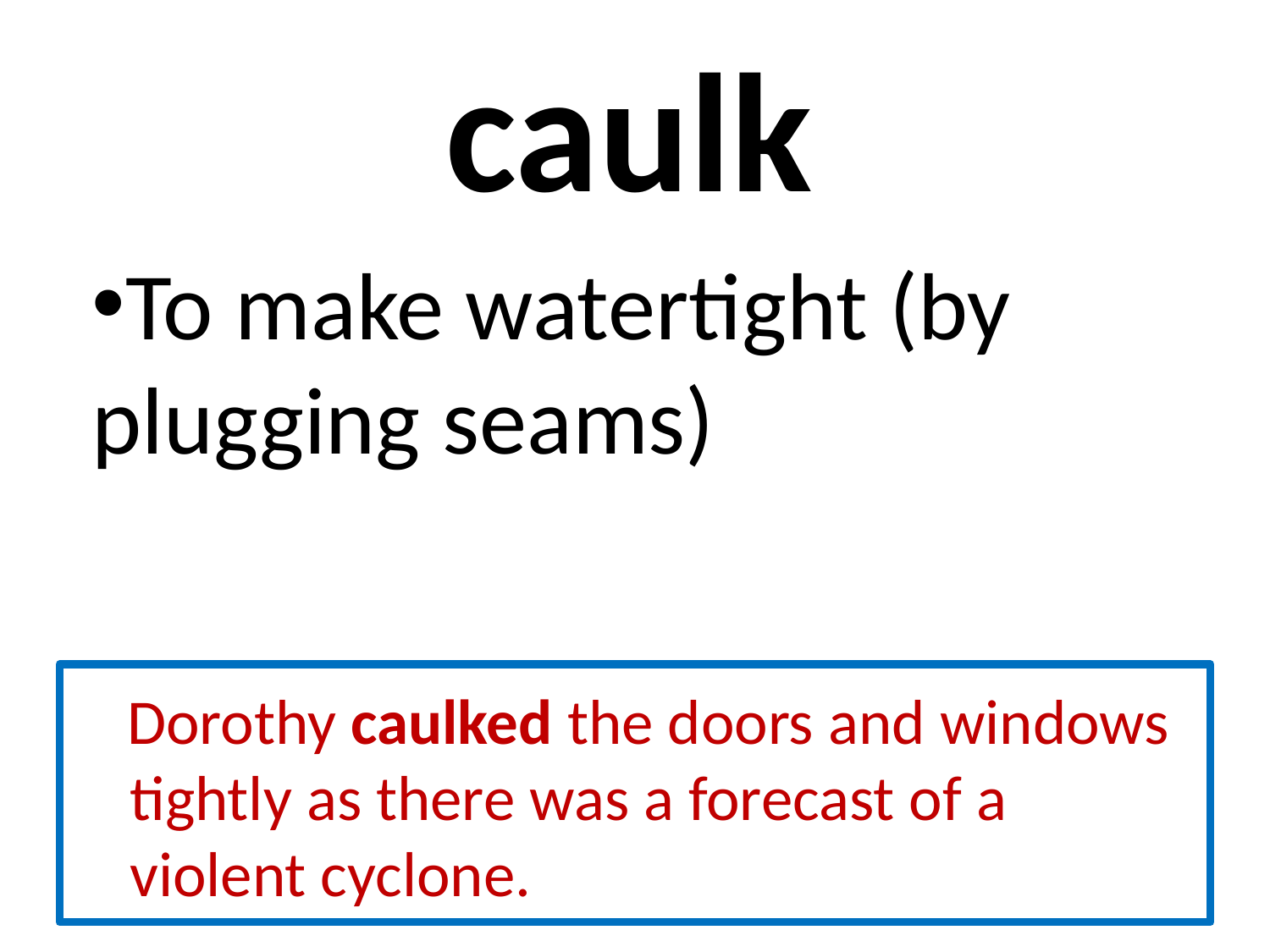

# caulk
To make watertight (by plugging seams)
    Dorothy caulked the doors and windows tightly as there was a forecast of a violent cyclone.